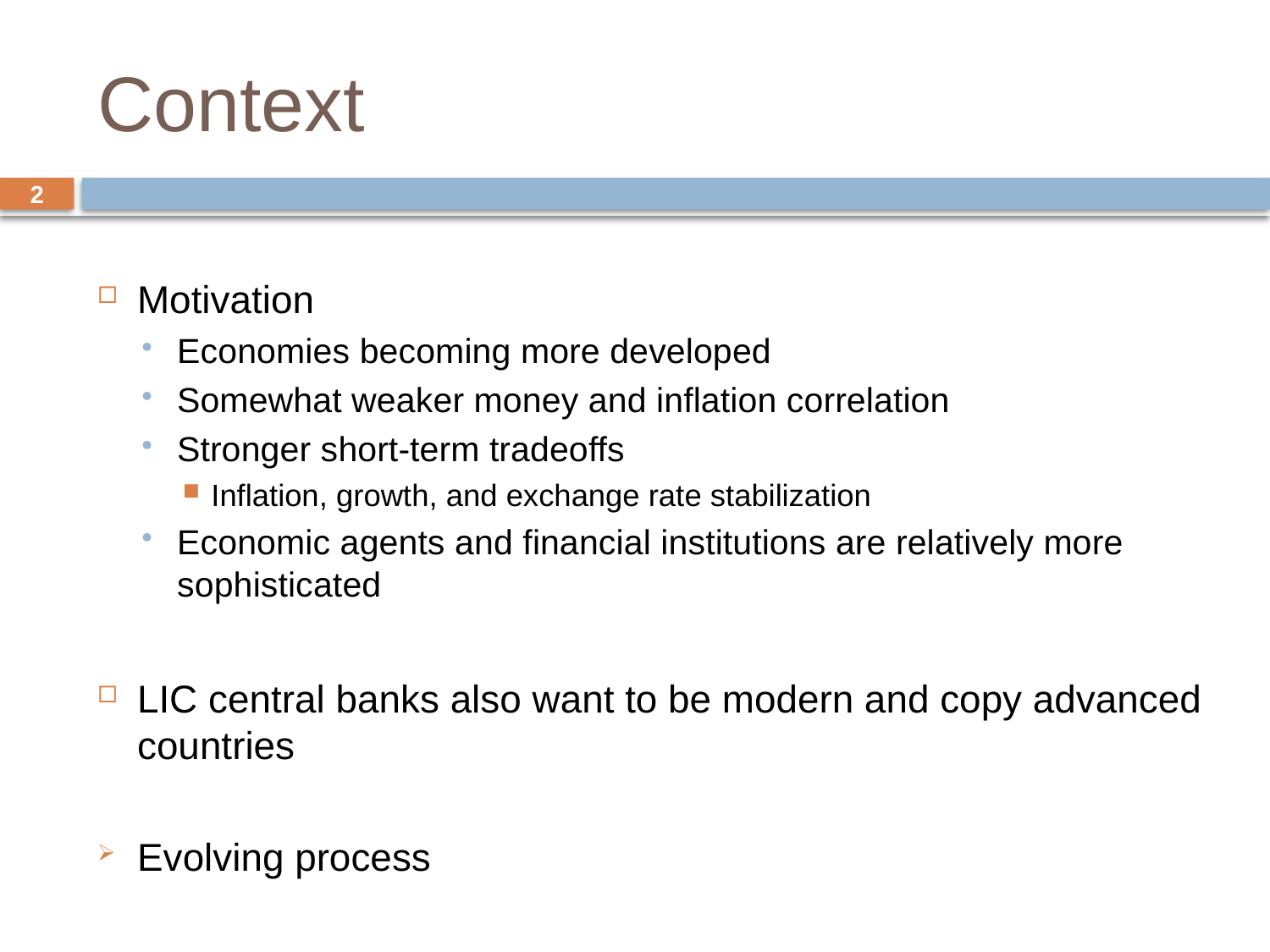

# Context
2

Motivation
Economies becoming more developed
Somewhat weaker money and inflation correlation
Stronger short-term tradeoffs
Inflation, growth, and exchange rate stabilization
Economic agents and financial institutions are relatively more sophisticated

LIC central banks also want to be modern and copy advanced countries

Evolving process